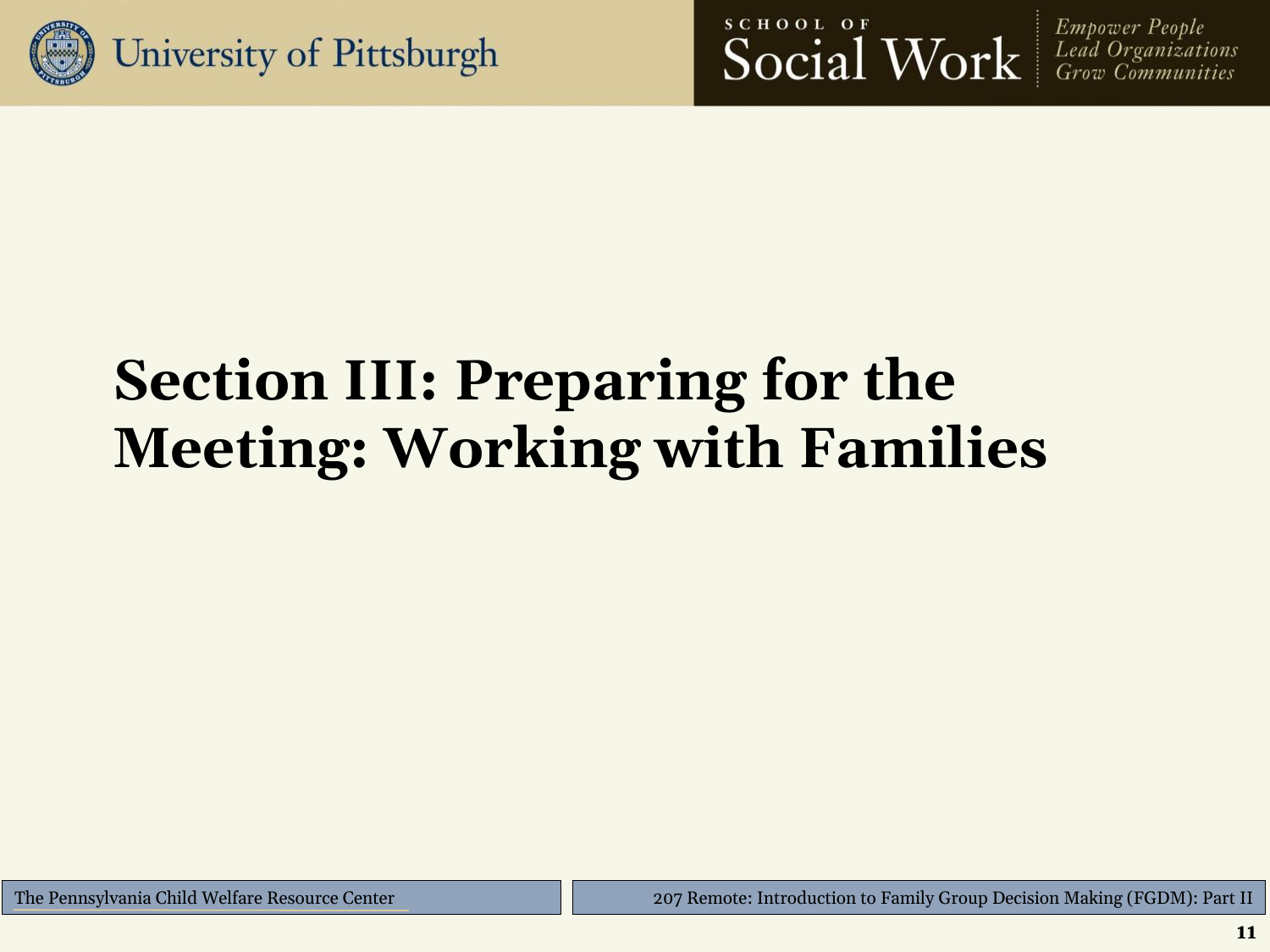

Section III: Preparing for the Meeting: Working with Families
#
11